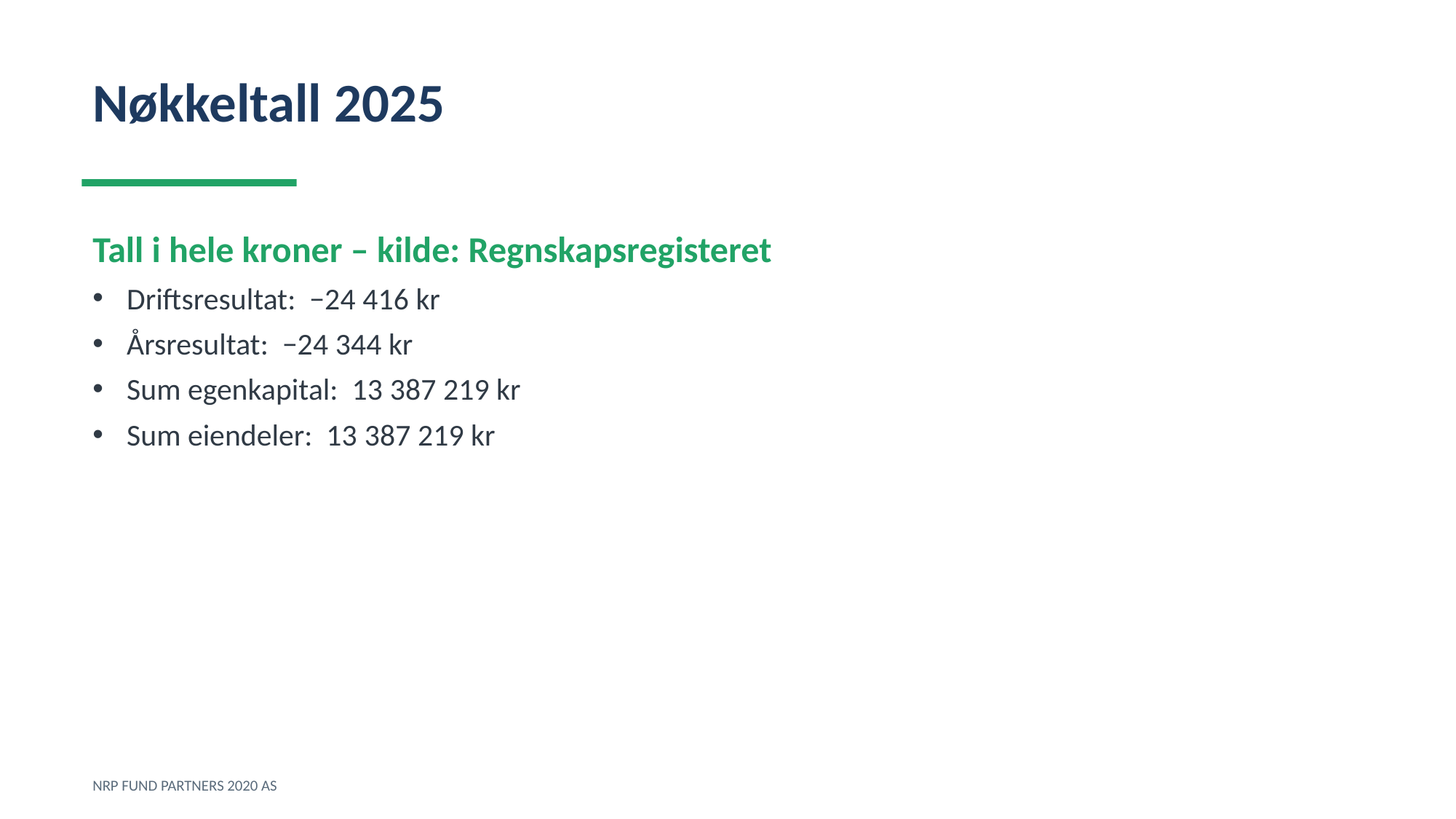

Nøkkeltall 2025

Tall i hele kroner – kilde: Regnskapsregisteret
Driftsresultat:  −24 416 kr
Årsresultat:  −24 344 kr
Sum egenkapital:  13 387 219 kr
Sum eiendeler:  13 387 219 kr
NRP FUND PARTNERS 2020 AS